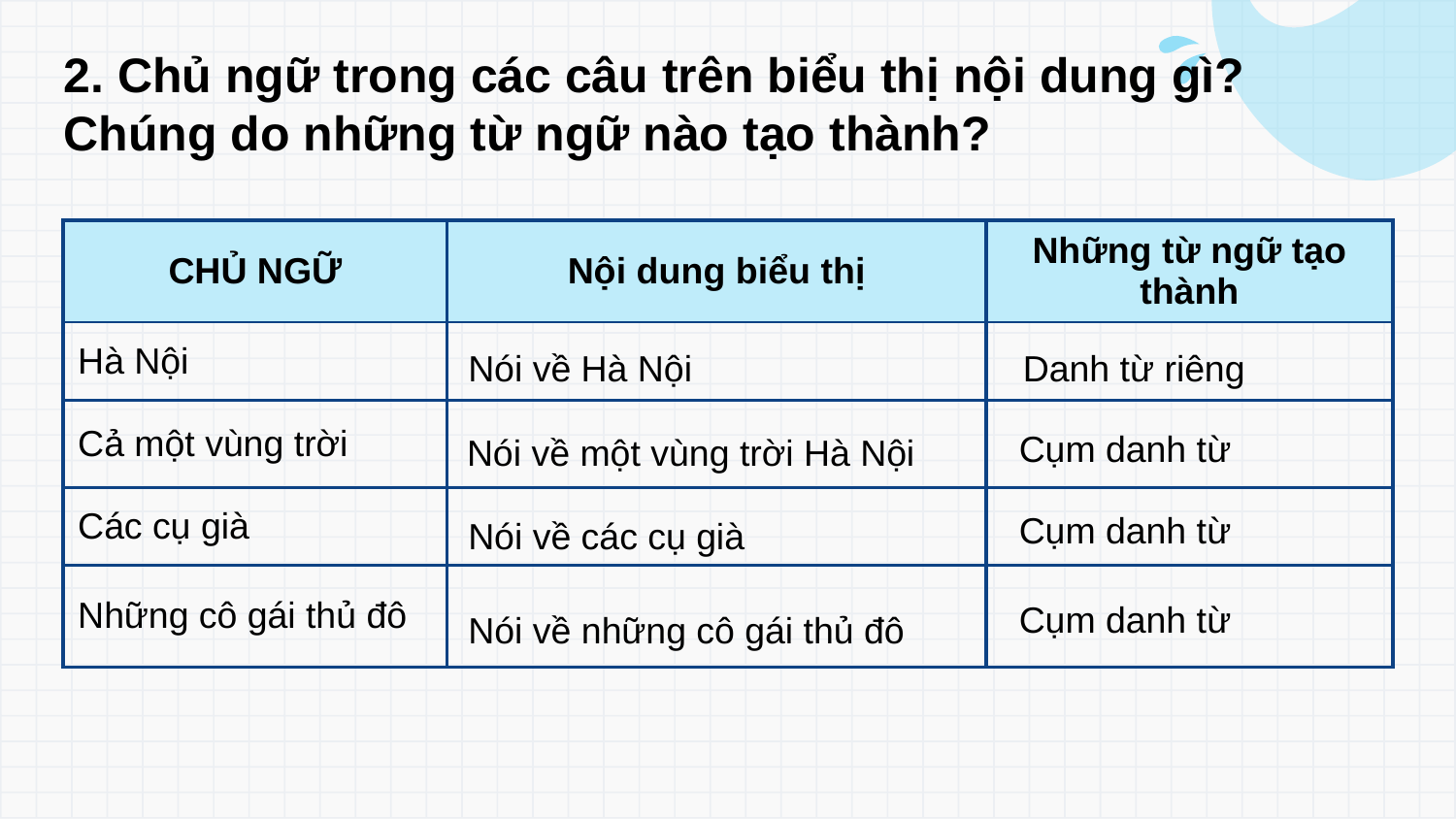

2. Chủ ngữ trong các câu trên biểu thị nội dung gì? Chúng do những từ ngữ nào tạo thành?
| CHỦ NGỮ | Nội dung biểu thị | Những từ ngữ tạo thành |
| --- | --- | --- |
| Hà Nội |  |  |
| Cả một vùng trời |  |  |
| Các cụ già |  |  |
| Những cô gái thủ đô |  |  |
Nói về Hà Nội
Danh từ riêng
Cụm danh từ
Nói về một vùng trời Hà Nội
Cụm danh từ
Nói về các cụ già
Cụm danh từ
Nói về những cô gái thủ đô